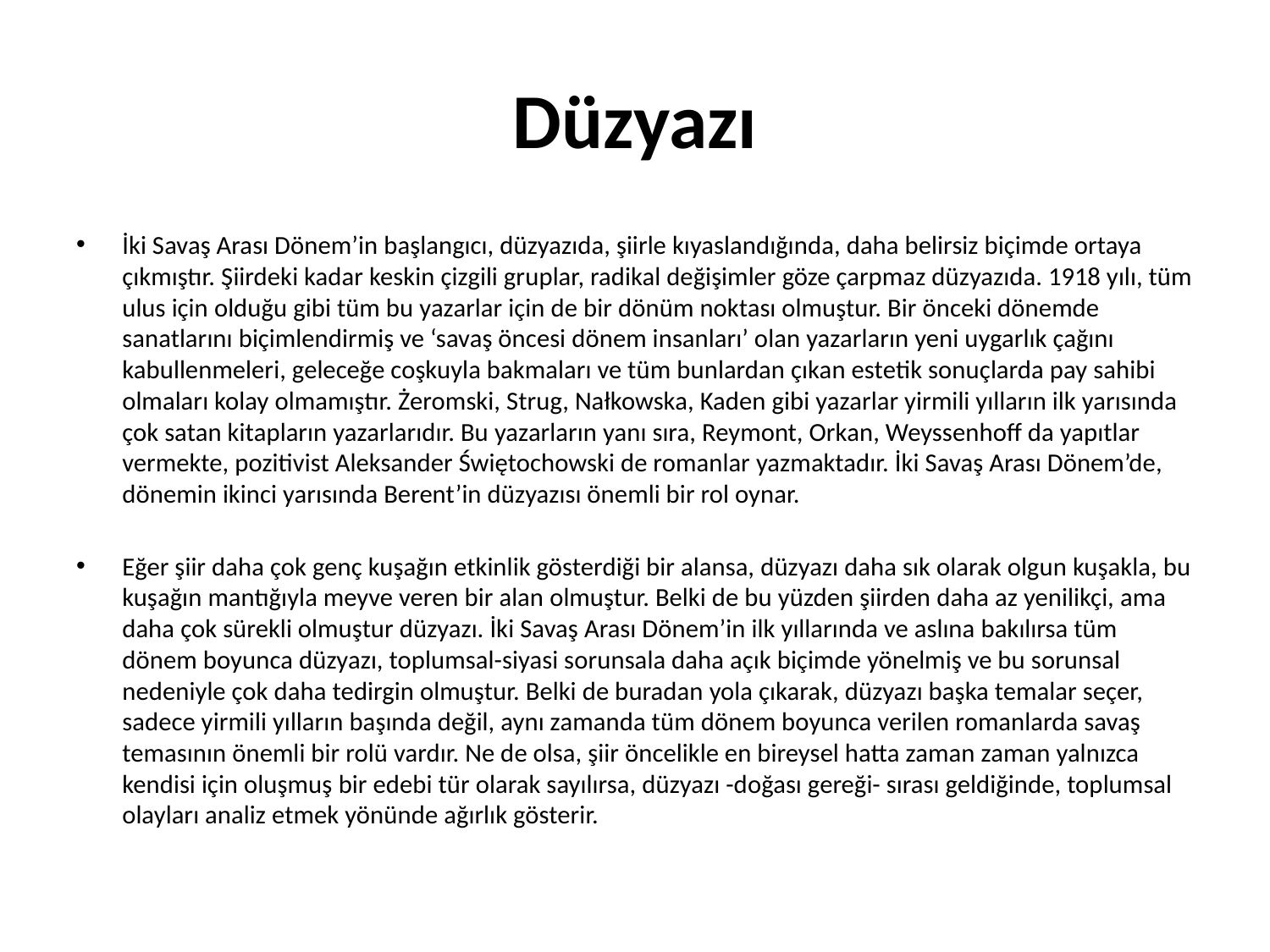

# Düzyazı
İki Savaş Arası Dönem’in başlangıcı, düzyazıda, şiirle kıyaslandığında, daha belirsiz biçimde ortaya çıkmıştır. Şiirdeki kadar keskin çizgili gruplar, radikal değişimler göze çarpmaz düzyazıda. 1918 yılı, tüm ulus için olduğu gibi tüm bu yazarlar için de bir dönüm noktası olmuştur. Bir önceki dönemde sanatlarını biçimlendirmiş ve ‘savaş öncesi dönem insanları’ olan yazarların yeni uygarlık çağını kabullenmeleri, geleceğe coşkuyla bakmaları ve tüm bunlardan çıkan estetik sonuçlarda pay sahibi olmaları kolay olmamıştır. Żeromski, Strug, Nałkowska, Kaden gibi yazarlar yirmili yılların ilk yarısında çok satan kitapların yazarlarıdır. Bu yazarların yanı sıra, Reymont, Orkan, Weyssenhoff da yapıtlar vermekte, pozitivist Aleksander Świętochowski de romanlar yazmaktadır. İki Savaş Arası Dönem’de, dönemin ikinci yarısında Berent’in düzyazısı önemli bir rol oynar.

Eğer şiir daha çok genç kuşağın etkinlik gösterdiği bir alansa, düzyazı daha sık olarak olgun kuşakla, bu kuşağın mantığıyla meyve veren bir alan olmuştur. Belki de bu yüzden şiirden daha az yenilikçi, ama daha çok sürekli olmuştur düzyazı. İki Savaş Arası Dönem’in ilk yıllarında ve aslına bakılırsa tüm dönem boyunca düzyazı, toplumsal-siyasi sorunsala daha açık biçimde yönelmiş ve bu sorunsal nedeniyle çok daha tedirgin olmuştur. Belki de buradan yola çıkarak, düzyazı başka temalar seçer, sadece yirmili yılların başında değil, aynı zamanda tüm dönem boyunca verilen romanlarda savaş temasının önemli bir rolü vardır. Ne de olsa, şiir öncelikle en bireysel hatta zaman zaman yalnızca kendisi için oluşmuş bir edebi tür olarak sayılırsa, düzyazı -doğası gereği- sırası geldiğinde, toplumsal olayları analiz etmek yönünde ağırlık gösterir.